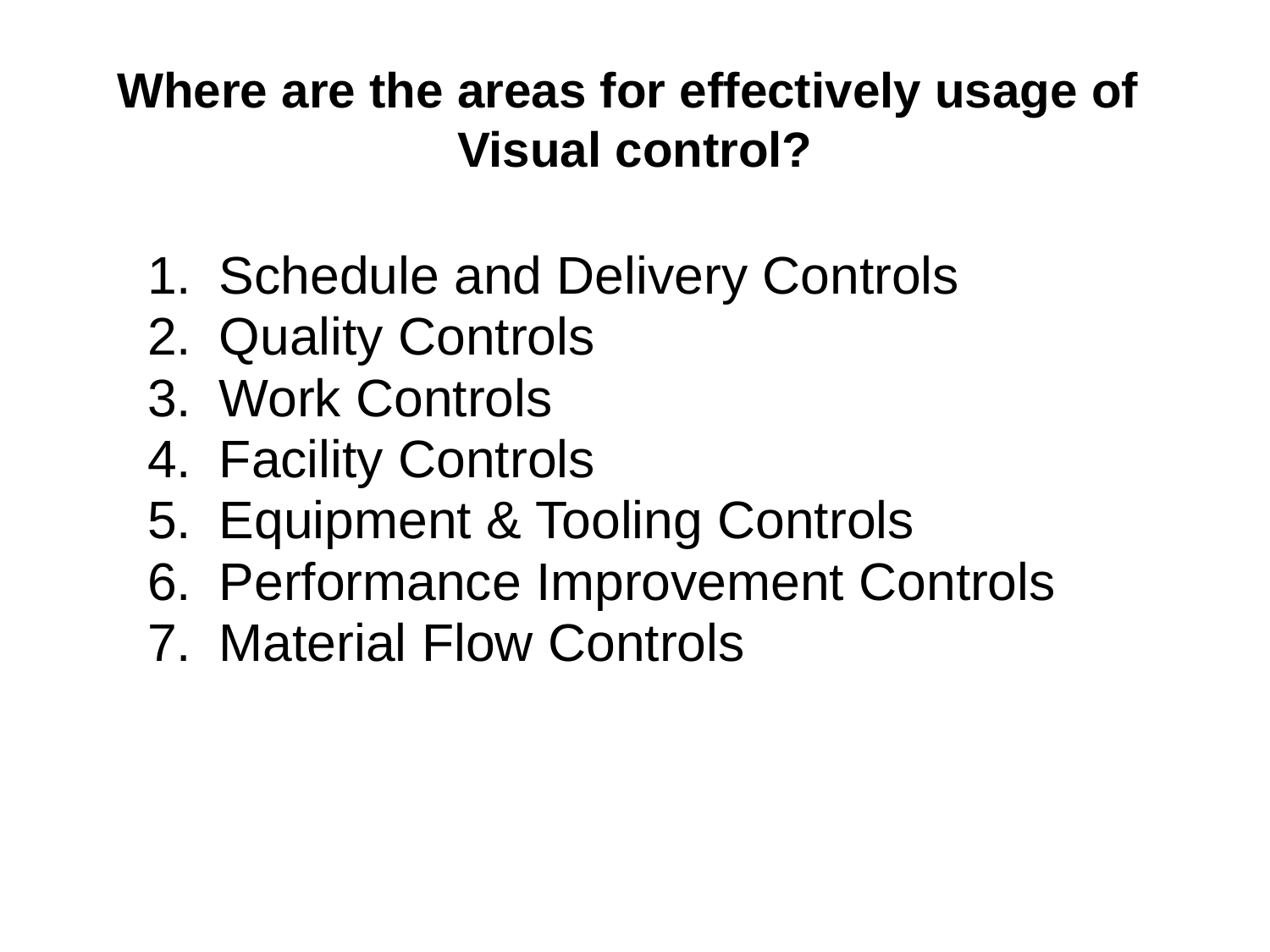

# Where are the areas for effectively usage of  Visual control?
Schedule and Delivery Controls
Quality Controls
Work Controls
Facility Controls
Equipment & Tooling Controls
Performance Improvement Controls
Material Flow Controls